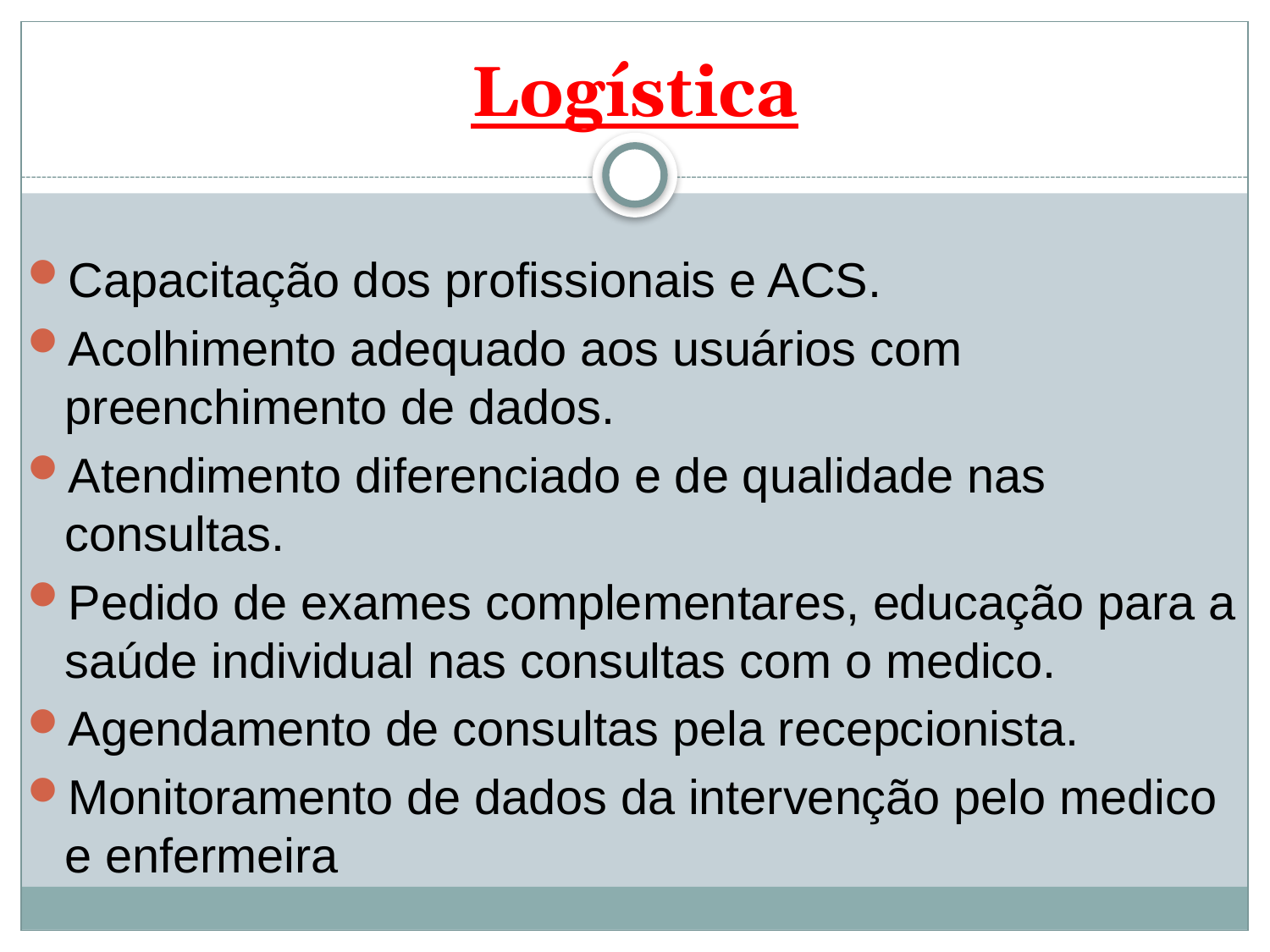

# Logística

Capacitação dos profissionais e ACS.
Acolhimento adequado aos usuários com preenchimento de dados.
Atendimento diferenciado e de qualidade nas consultas.
Pedido de exames complementares, educação para a saúde individual nas consultas com o medico.
Agendamento de consultas pela recepcionista.
Monitoramento de dados da intervenção pelo medico e enfermeira